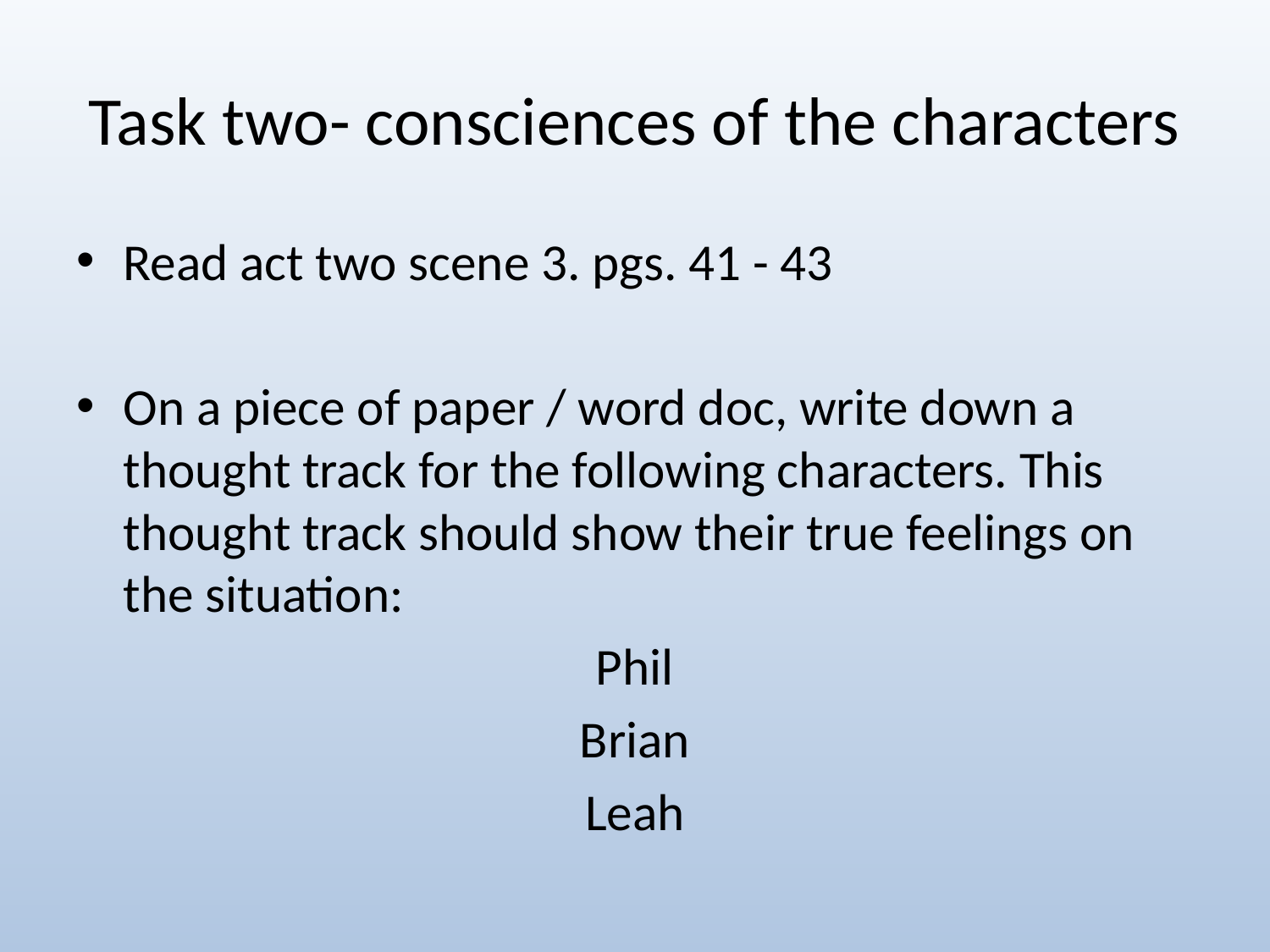

# Task two- consciences of the characters
Read act two scene 3. pgs. 41 - 43

On a piece of paper / word doc, write down a thought track for the following characters. This thought track should show their true feelings on the situation:
Phil
Brian
Leah